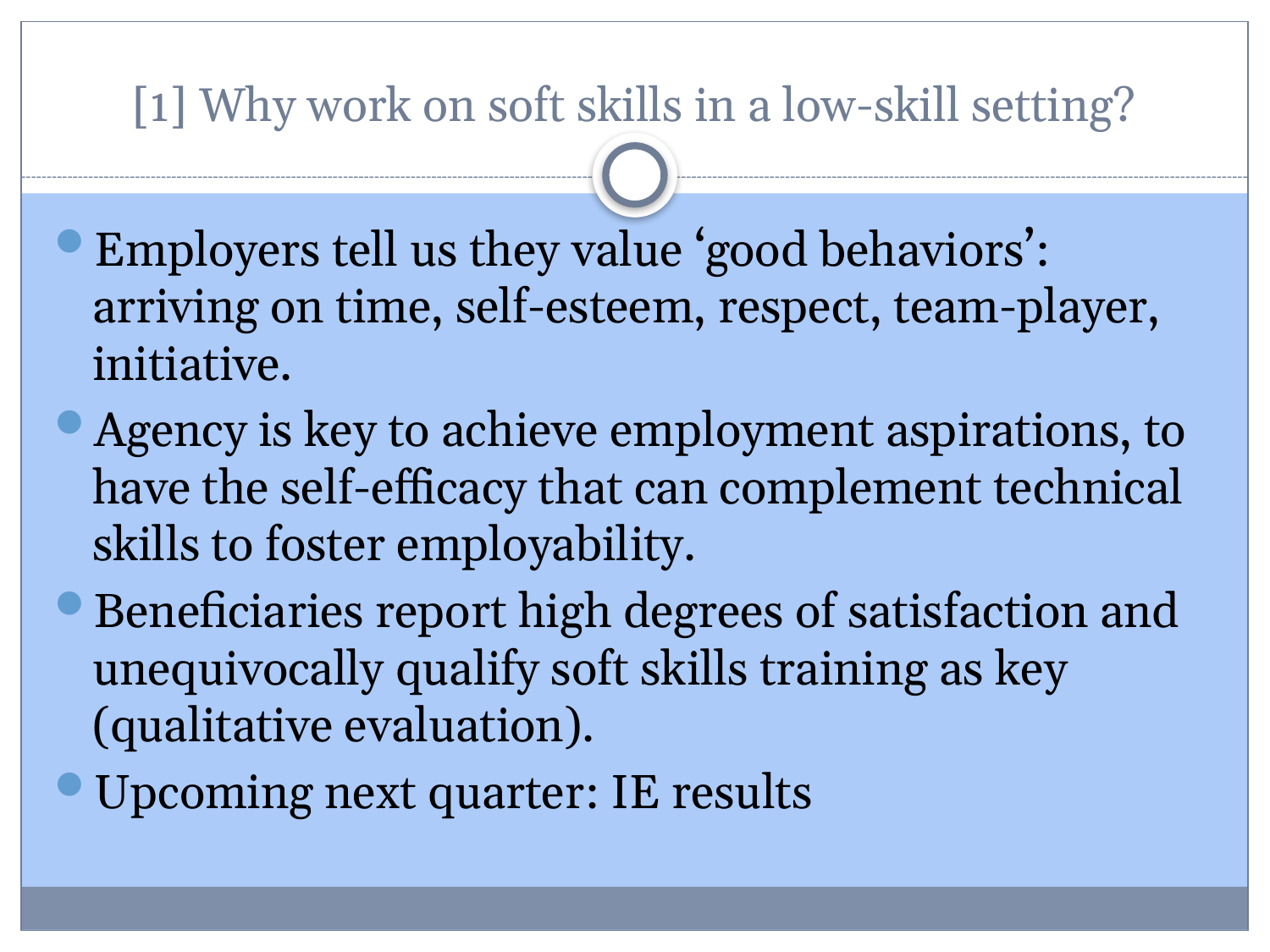

# [1] Why work on soft skills in a low-skill setting?
Employers tell us they value ‘good behaviors’: arriving on time, self-esteem, respect, team-player, initiative.
Agency is key to achieve employment aspirations, to have the self-efficacy that can complement technical skills to foster employability.
Beneficiaries report high degrees of satisfaction and unequivocally qualify soft skills training as key (qualitative evaluation).
Upcoming next quarter: IE results